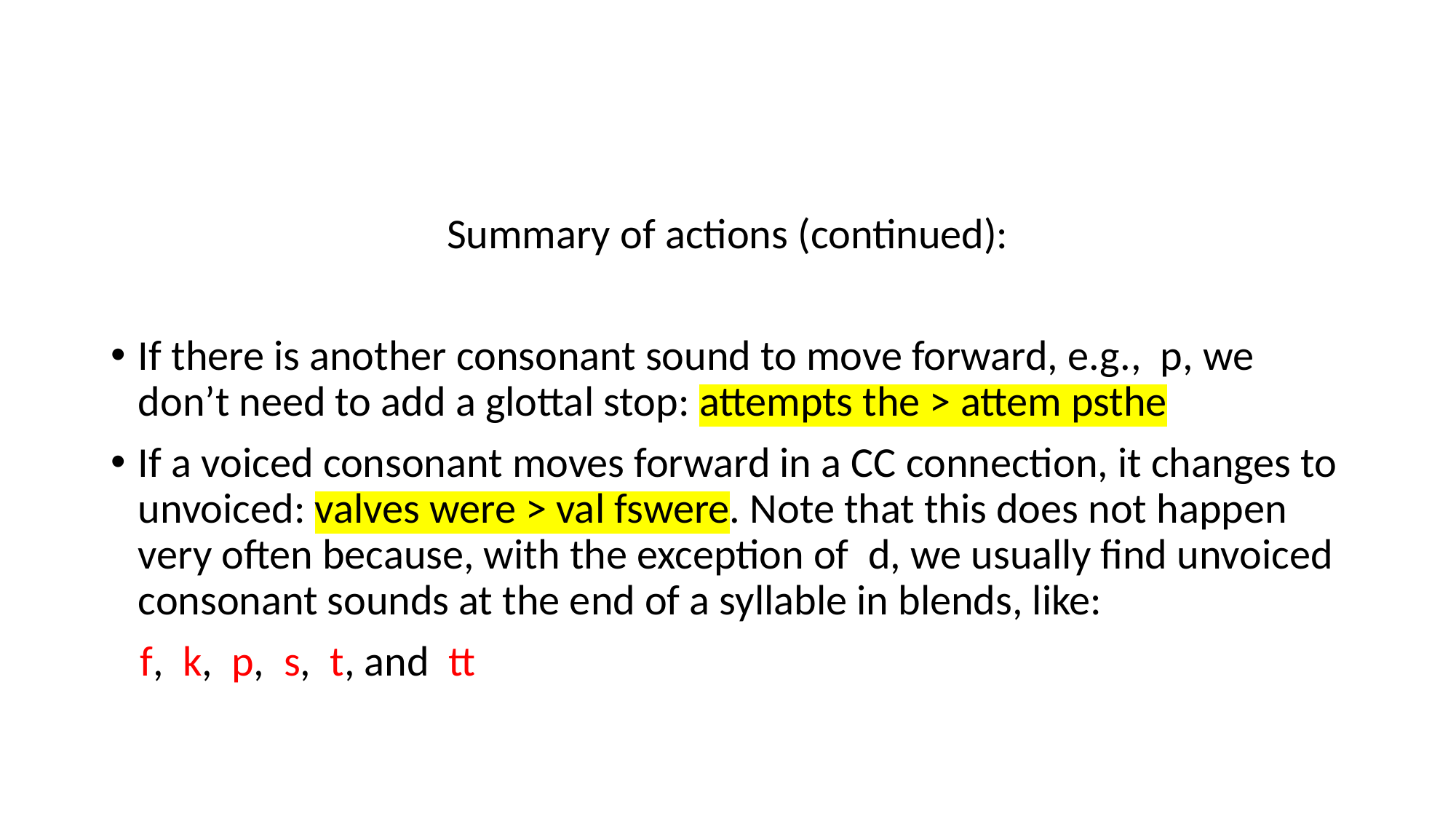

Summary of actions (continued):

If there is another consonant sound to move forward, e.g.,  p, we don’t need to add a glottal stop: attempts the > attem psthe
If a voiced consonant moves forward in a CC connection, it changes to unvoiced: valves were > val fswere. Note that this does not happen very often because, with the exception of  d, we usually find unvoiced consonant sounds at the end of a syllable in blends, like:
   f,  k,  p,  s,  t, and  tt